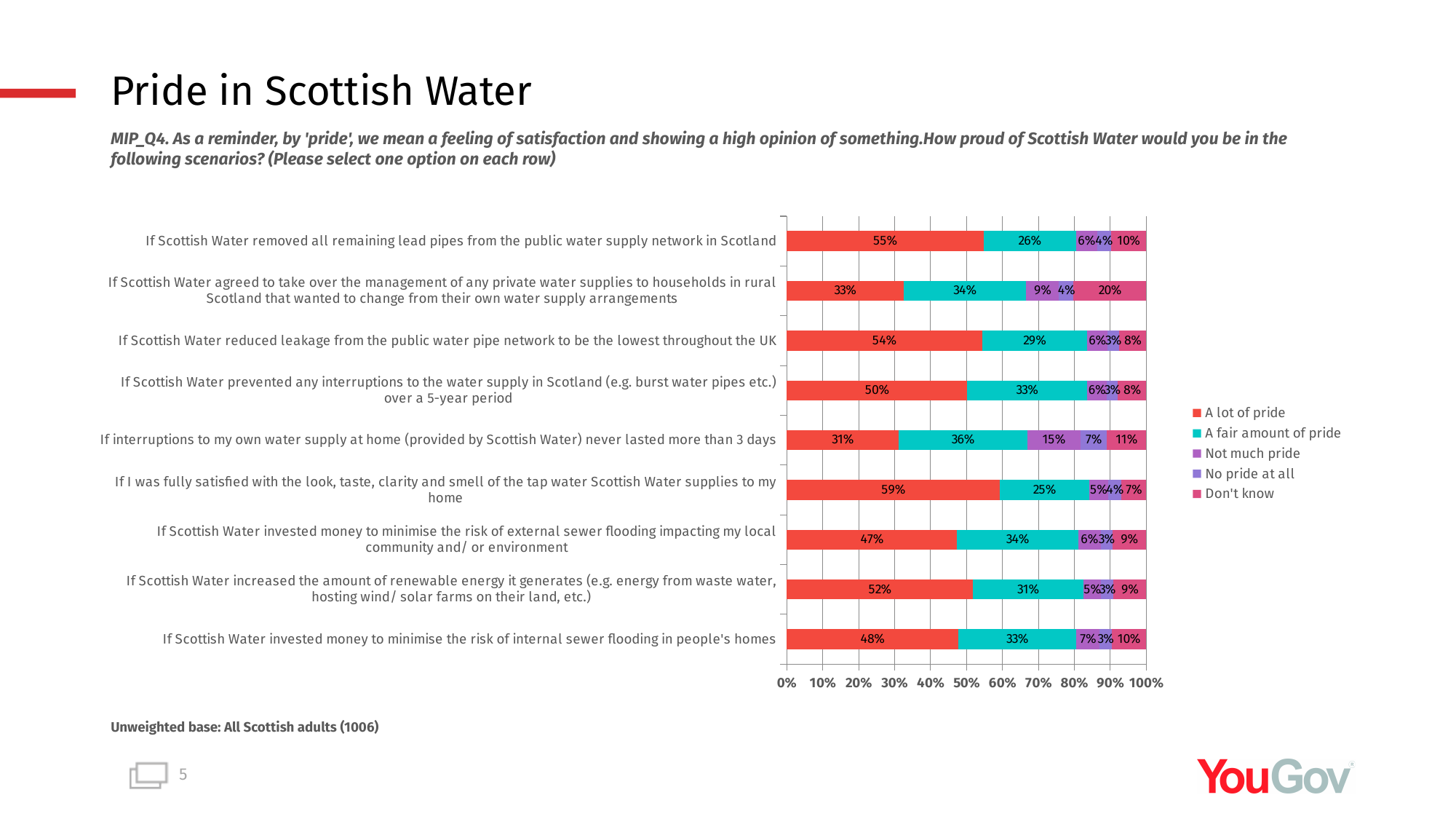

# Pride in Scottish Water
MIP_Q4. As a reminder, by 'pride', we mean a feeling of satisfaction and showing a high opinion of something.How proud of Scottish Water would you be in the following scenarios? (Please select one option on each row)

### Chart

| Category | A lot of pride | A fair amount of pride | Not much pride | No pride at all | Don't know |
|---|---|---|---|---|---|
| If Scottish Water invested money to minimise the risk of internal sewer flooding in people's homes | 0.4768 | 0.3284 | 0.0652 | 0.0328 | 0.0967 |
| If Scottish Water increased the amount of renewable energy it generates (e.g. energy from waste water, hosting wind/ solar farms on their land, etc.) | 0.5179 | 0.3069 | 0.0496 | 0.0347 | 0.0908 |
| If Scottish Water invested money to minimise the risk of external sewer flooding impacting my local community and/ or environment | 0.4741 | 0.3361 | 0.0634 | 0.0324 | 0.0941 |
| If I was fully satisfied with the look, taste, clarity and smell of the tap water Scottish Water supplies to my home | 0.5923 | 0.2491 | 0.0525 | 0.0373 | 0.0688 |
| If interruptions to my own water supply at home (provided by Scottish Water) never lasted more than 3 days | 0.3114 | 0.3579 | 0.1477 | 0.0735 | 0.1095 |
| If Scottish Water prevented any interruptions to the water supply in Scotland (e.g. burst water pipes etc.) over a 5-year period | 0.5016 | 0.3336 | 0.0555 | 0.0307 | 0.0786 |
| If Scottish Water reduced leakage from the public water pipe network to be the lowest throughout the UK | 0.5431 | 0.2925 | 0.0563 | 0.033 | 0.0752 |
| If Scottish Water agreed to take over the management of any private water supplies to households in rural Scotland that wanted to change from their own water supply arrangements | 0.3251 | 0.3404 | 0.0917 | 0.0406 | 0.2022 |
| If Scottish Water removed all remaining lead pipes from the public water supply network in Scotland | 0.5472 | 0.2578 | 0.0577 | 0.0387 | 0.0985 |
Unweighted base: All Scottish adults (1006)